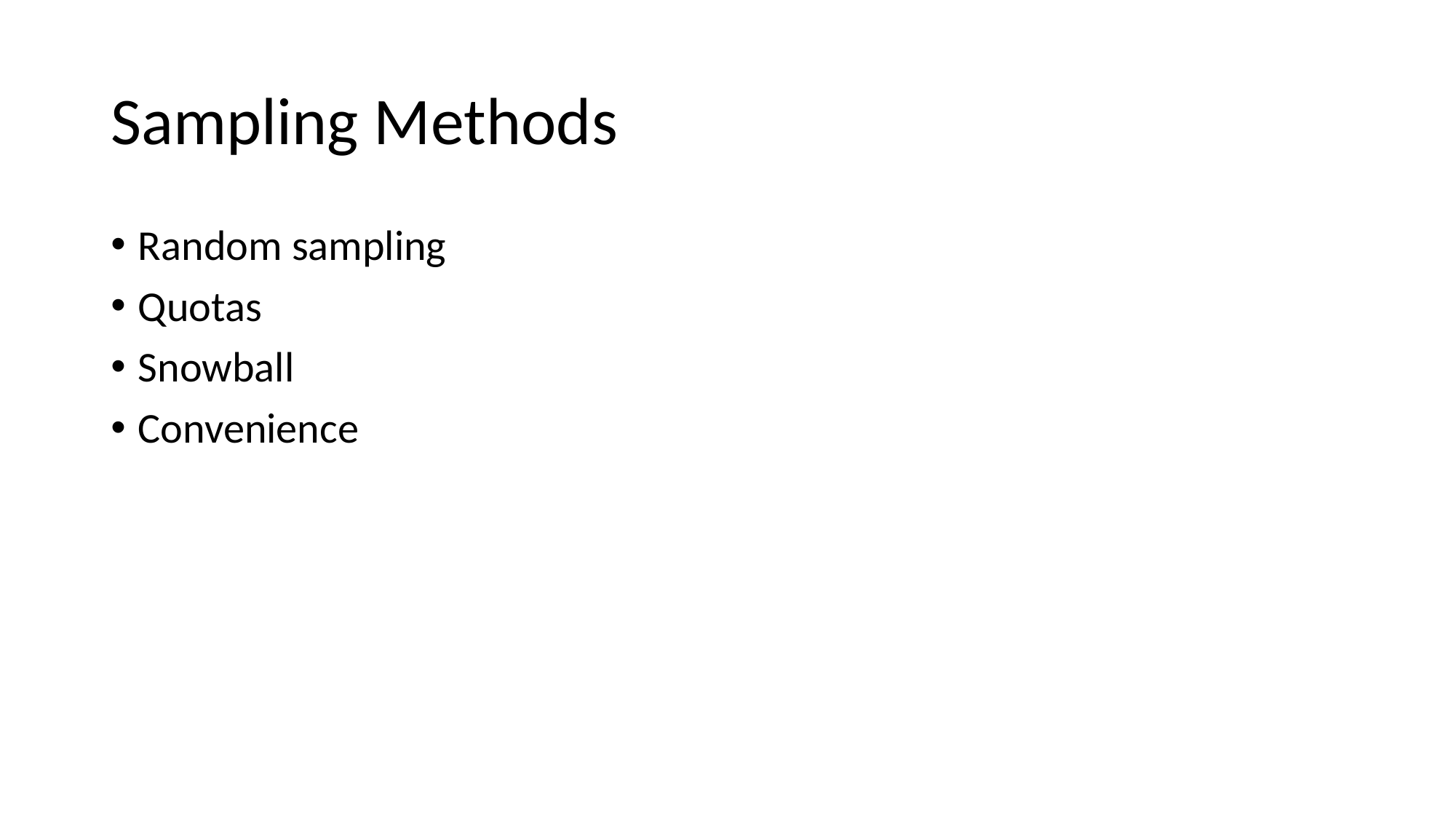

# Sampling Methods
Random sampling
Quotas
Snowball
Convenience